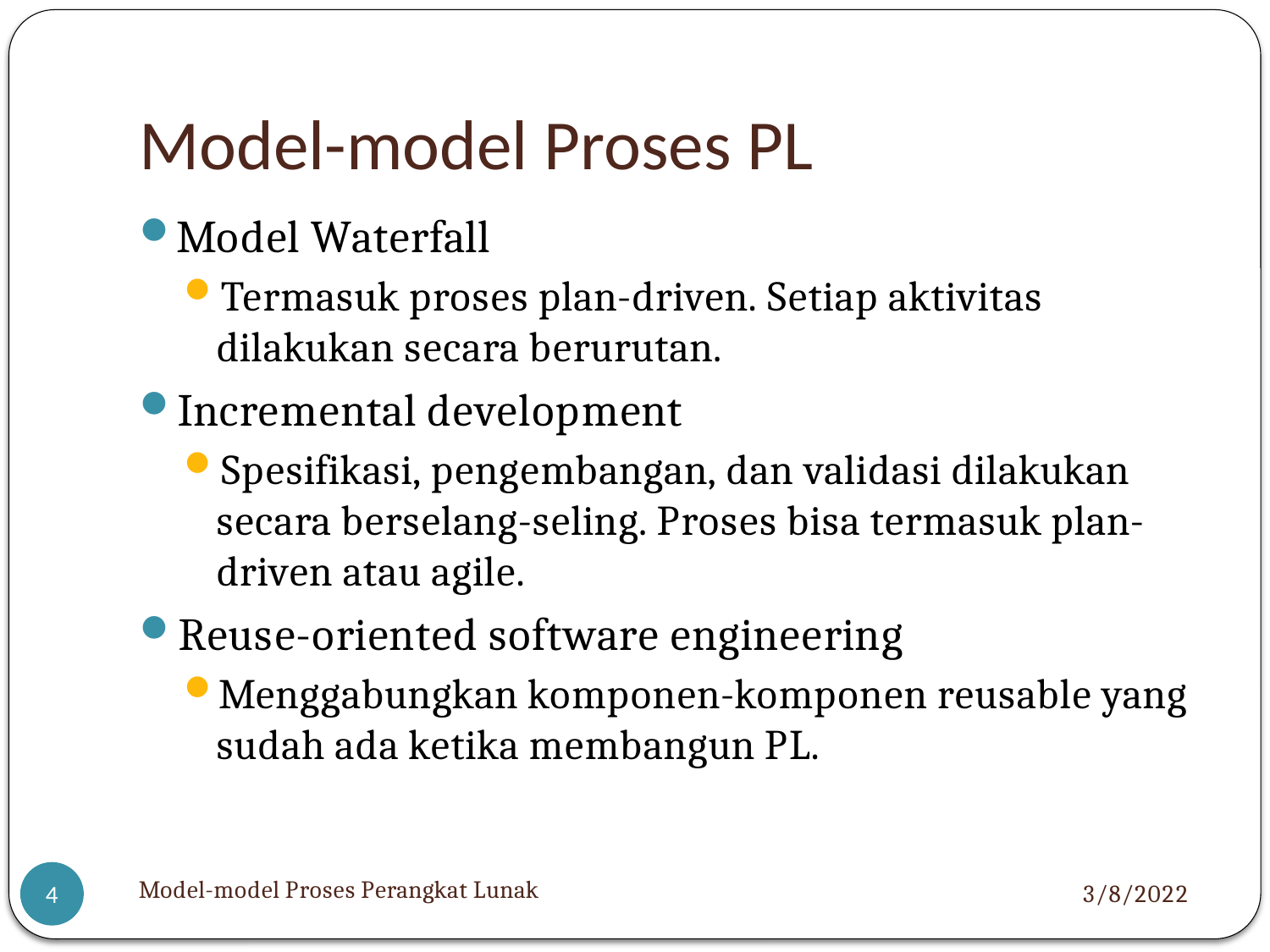

# Model-model Proses PL
Model Waterfall
Termasuk proses plan-driven. Setiap aktivitas dilakukan secara berurutan.
Incremental development
Spesifikasi, pengembangan, dan validasi dilakukan secara berselang-seling. Proses bisa termasuk plan-driven atau agile.
Reuse-oriented software engineering
Menggabungkan komponen-komponen reusable yang sudah ada ketika membangun PL.
Model-model Proses Perangkat Lunak
3/8/2022
4